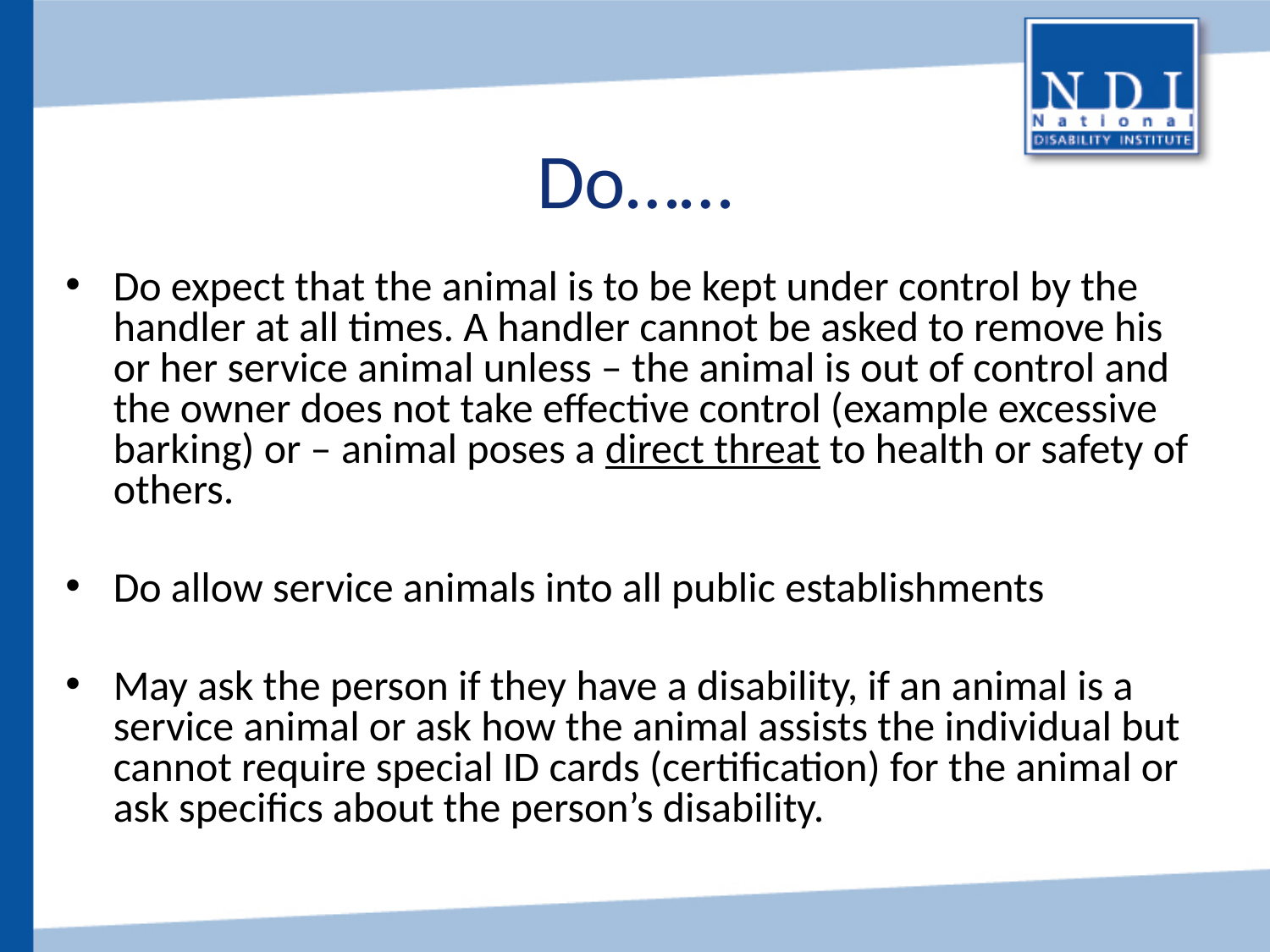

# Do……

Do expect that the animal is to be kept under control by the handler at all times. A handler cannot be asked to remove his or her service animal unless – the animal is out of control and the owner does not take effective control (example excessive barking) or – animal poses a direct threat to health or safety of others.

Do allow service animals into all public establishments

May ask the person if they have a disability, if an animal is a service animal or ask how the animal assists the individual but cannot require special ID cards (certification) for the animal or ask specifics about the person’s disability.